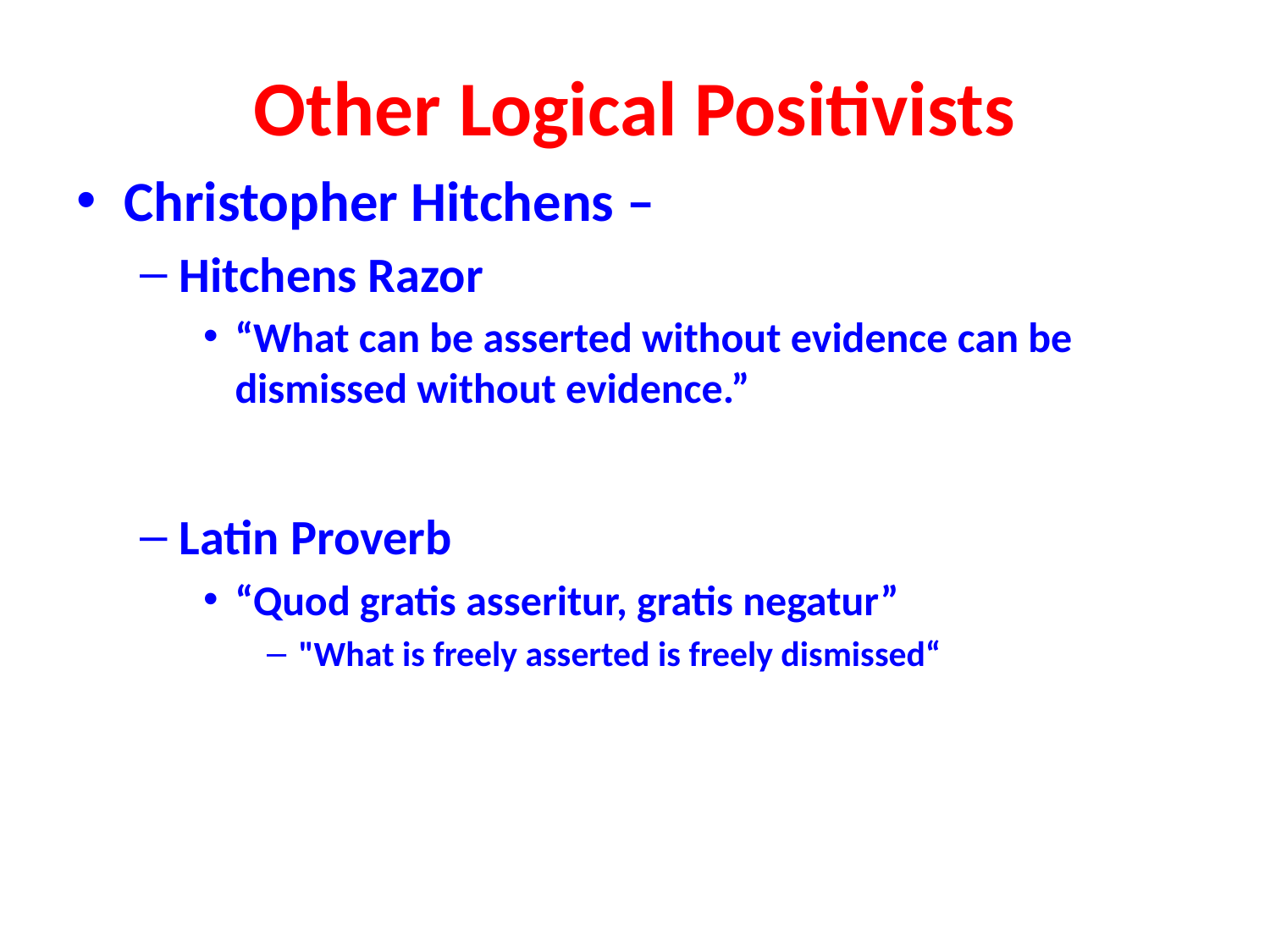

# Other Logical Positivists
Christopher Hitchens –
Hitchens Razor
“What can be asserted without evidence can be dismissed without evidence.”

Latin Proverb
“Quod gratis asseritur, gratis negatur”
"What is freely asserted is freely dismissed“